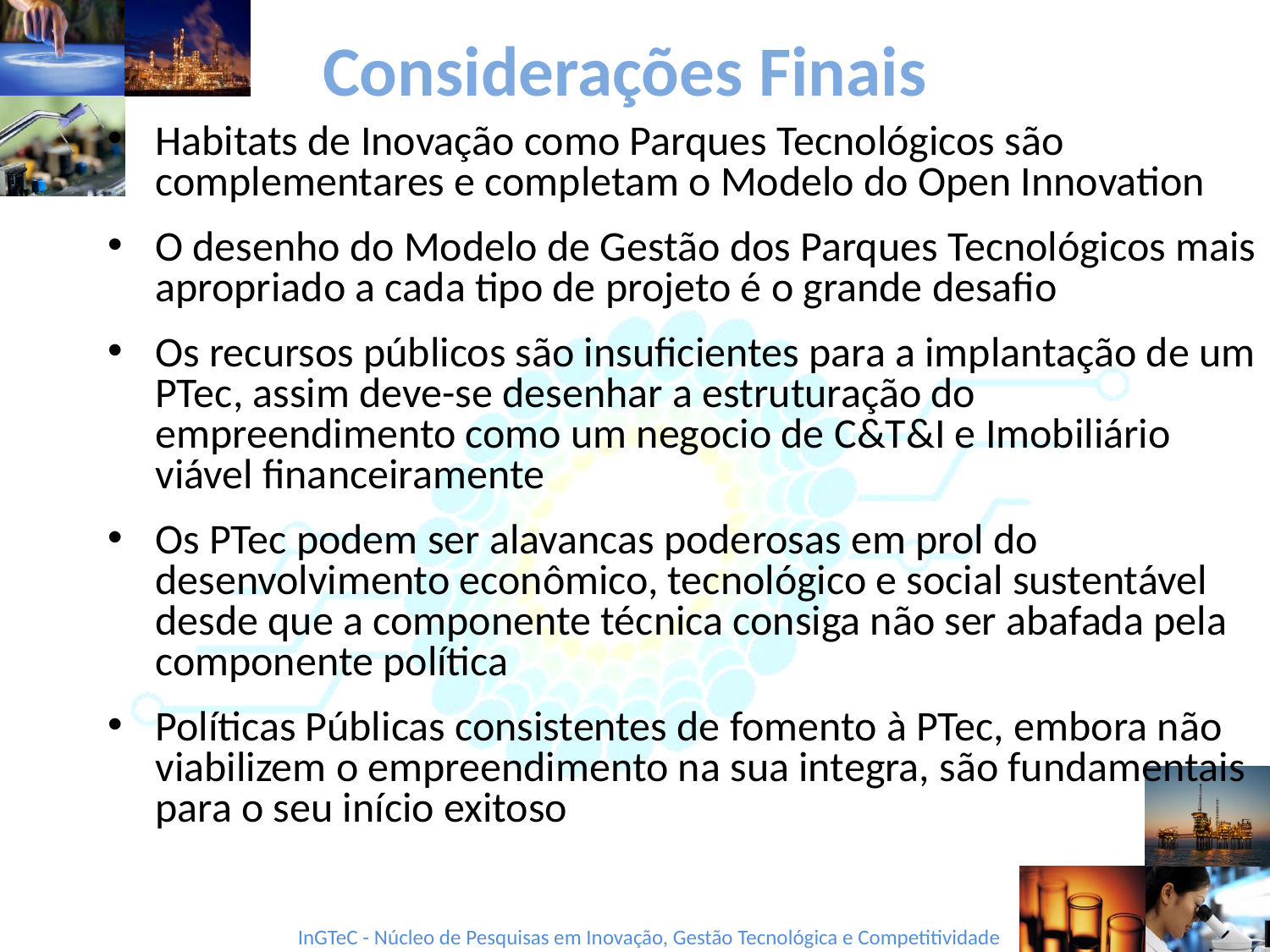

# Considerações Finais
Habitats de Inovação como Parques Tecnológicos são complementares e completam o Modelo do Open Innovation

O desenho do Modelo de Gestão dos Parques Tecnológicos mais apropriado a cada tipo de projeto é o grande desafio

Os recursos públicos são insuficientes para a implantação de um PTec, assim deve-se desenhar a estruturação do empreendimento como um negocio de C&T&I e Imobiliário viável financeiramente

Os PTec podem ser alavancas poderosas em prol do desenvolvimento econômico, tecnológico e social sustentável desde que a componente técnica consiga não ser abafada pela componente política

Políticas Públicas consistentes de fomento à PTec, embora não viabilizem o empreendimento na sua integra, são fundamentais para o seu início exitoso